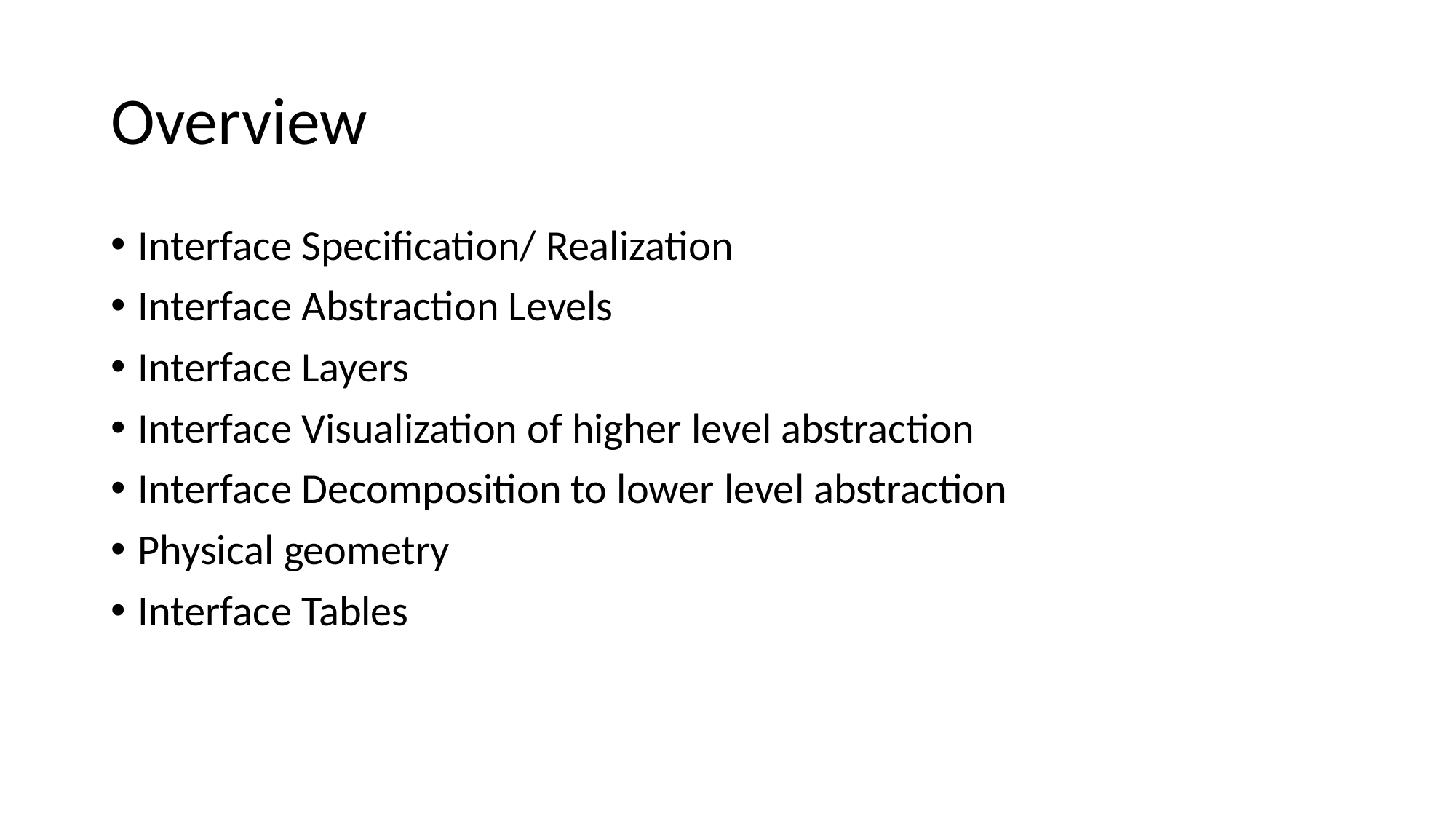

# Overview
Interface Specification/ Realization
Interface Abstraction Levels
Interface Layers
Interface Visualization of higher level abstraction
Interface Decomposition to lower level abstraction
Physical geometry
Interface Tables